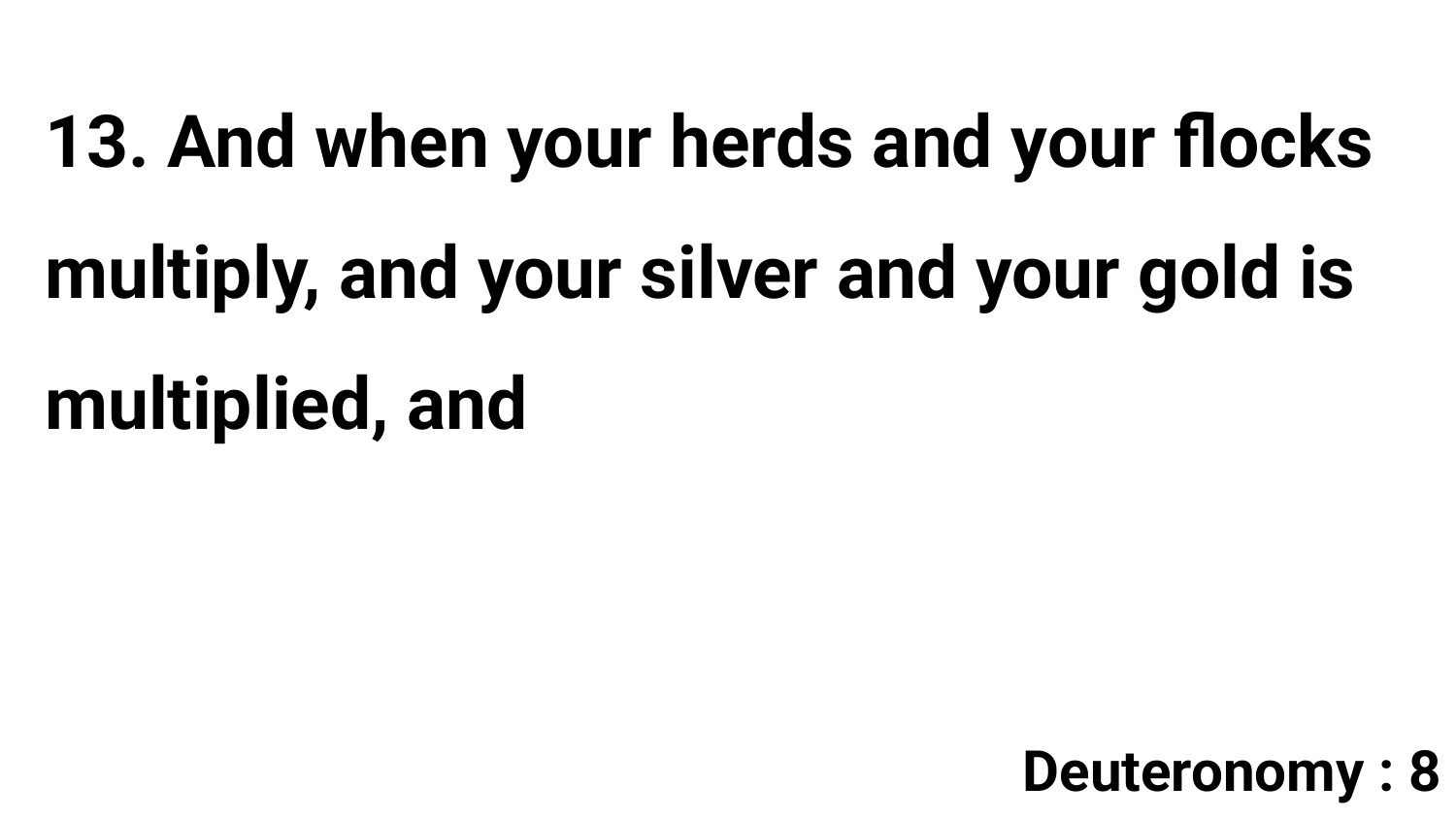

13. And when your herds and your flocks multiply, and your silver and your gold is multiplied, and
Deuteronomy : 8